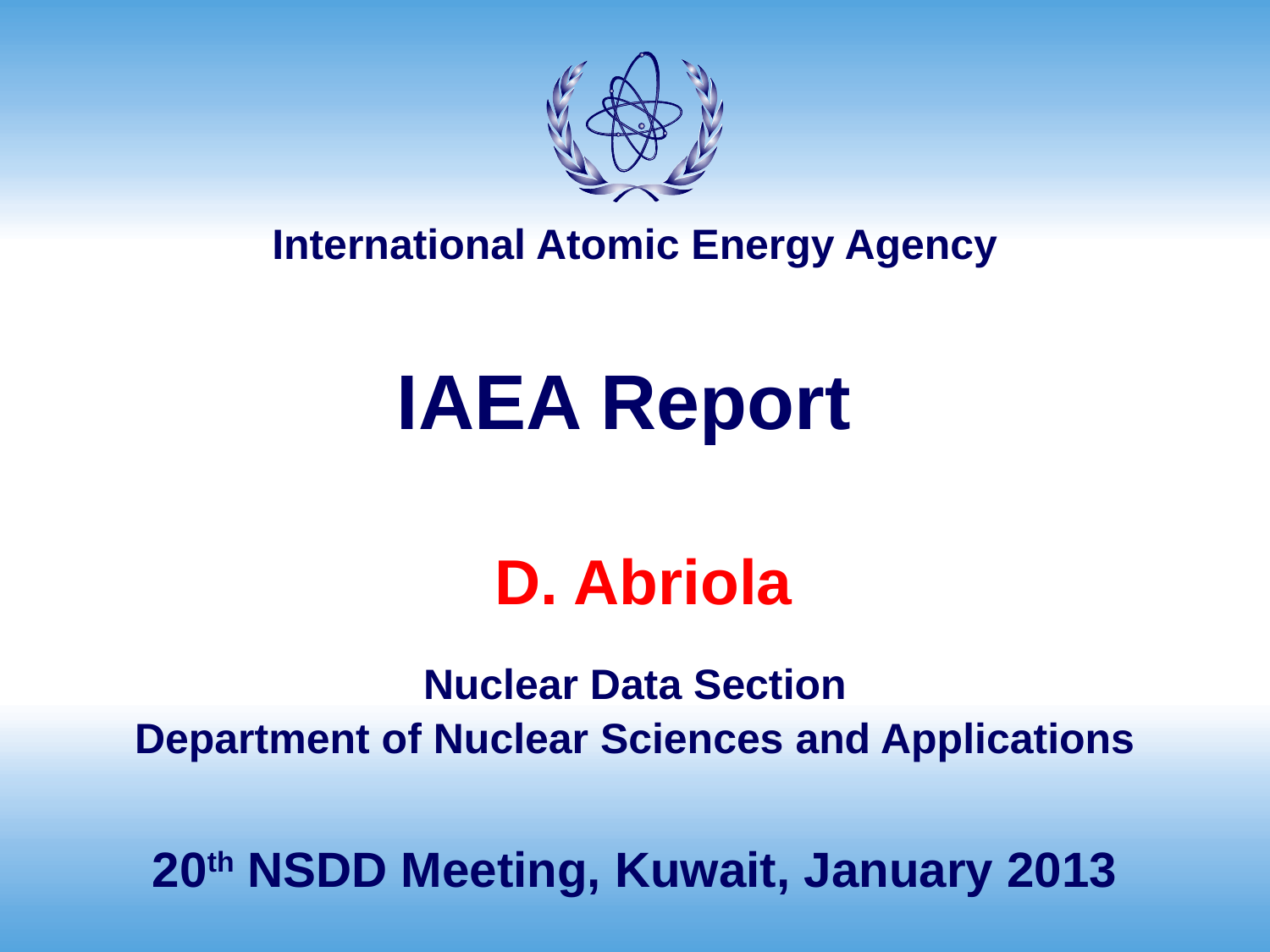

#
IAEA Report

 D. Abriola

Nuclear Data Section
Department of Nuclear Sciences and Applications
20th NSDD Meeting, Kuwait, January 2013